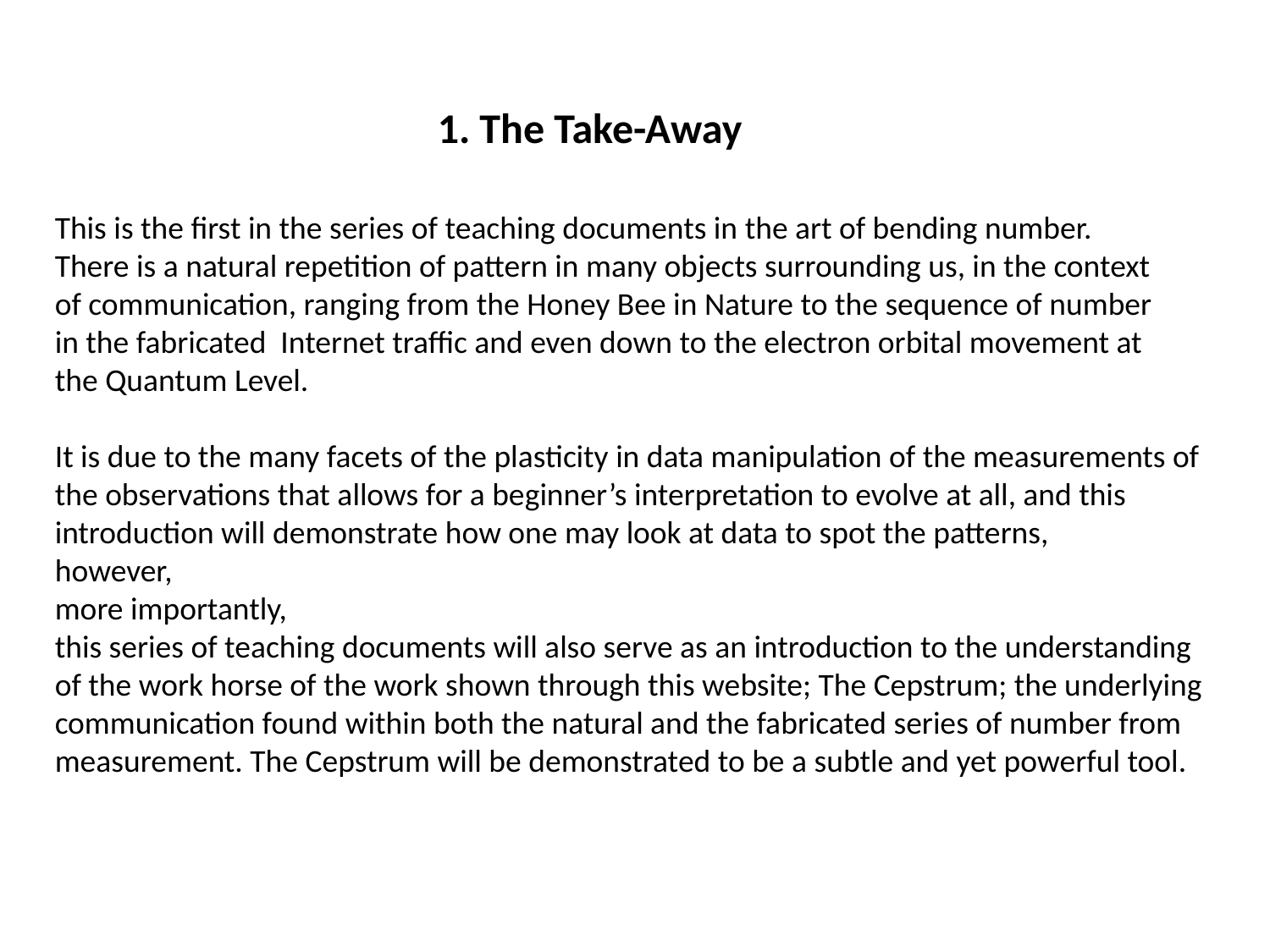

1. The Take-Away
This is the first in the series of teaching documents in the art of bending number.
There is a natural repetition of pattern in many objects surrounding us, in the context
of communication, ranging from the Honey Bee in Nature to the sequence of number
in the fabricated  Internet traffic and even down to the electron orbital movement at
the Quantum Level.

It is due to the many facets of the plasticity in data manipulation of the measurements of the observations that allows for a beginner’s interpretation to evolve at all, and this introduction will demonstrate how one may look at data to spot the patterns,
however,
more importantly,
this series of teaching documents will also serve as an introduction to the understanding of the work horse of the work shown through this website; The Cepstrum; the underlying communication found within both the natural and the fabricated series of number from
measurement. The Cepstrum will be demonstrated to be a subtle and yet powerful tool.